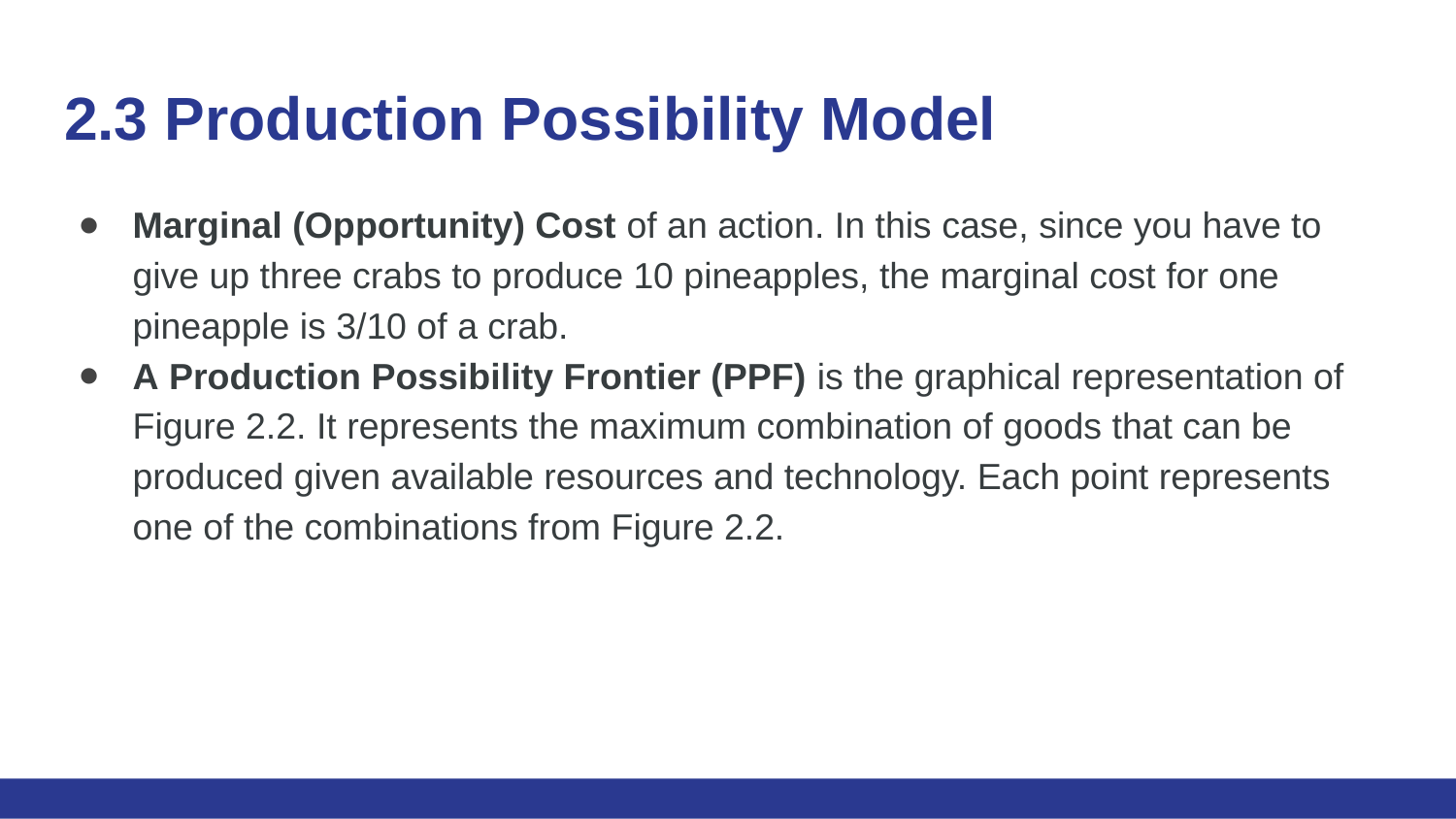

# 2.3 Production Possibility Model
Marginal (Opportunity) Cost of an action. In this case, since you have to give up three crabs to produce 10 pineapples, the marginal cost for one pineapple is 3/10 of a crab.
A Production Possibility Frontier (PPF) is the graphical representation of Figure 2.2. It represents the maximum combination of goods that can be produced given available resources and technology. Each point represents one of the combinations from Figure 2.2.